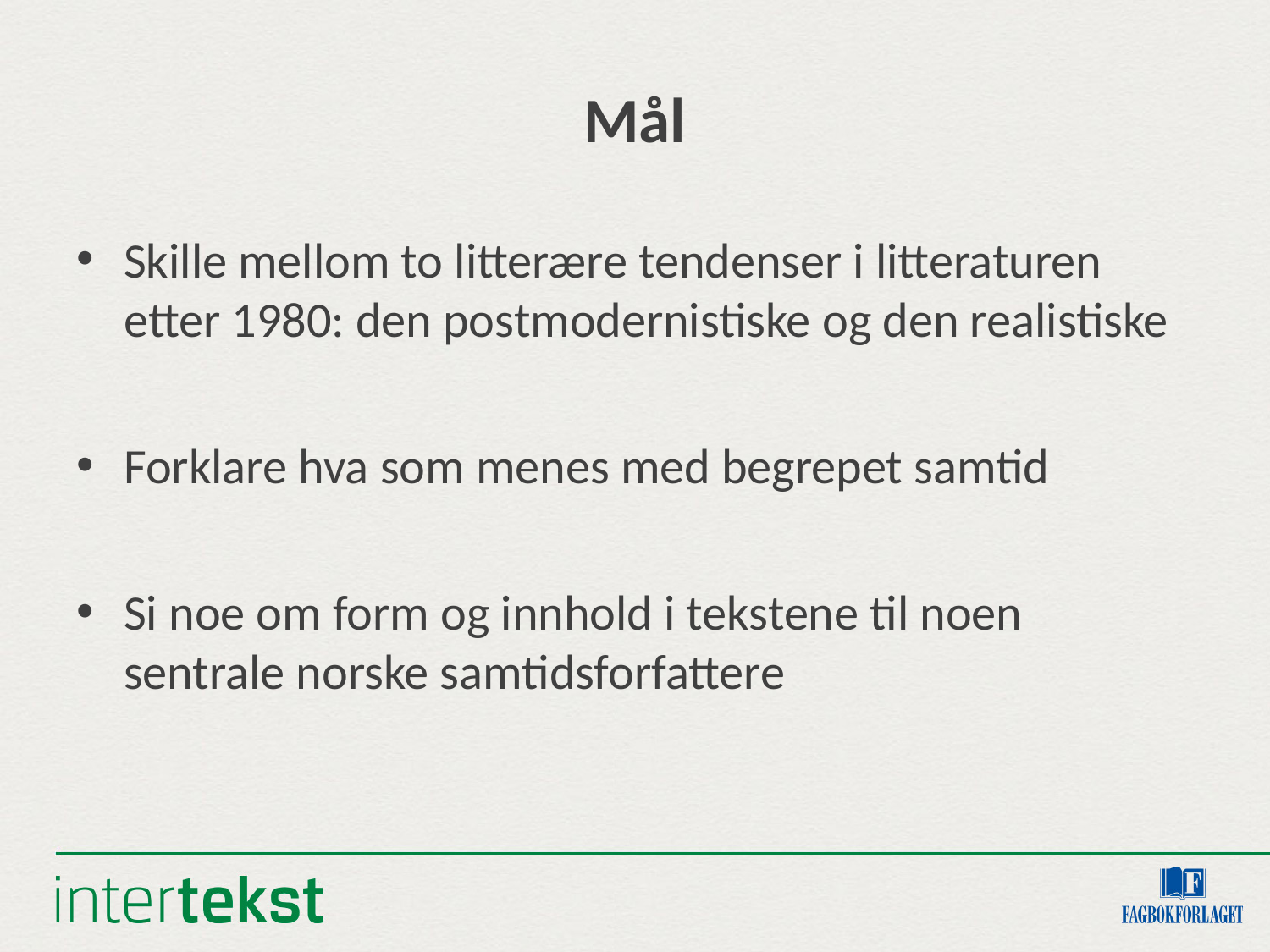

# Mål
Skille mellom to litterære tendenser i litteraturen etter 1980: den postmodernistiske og den realistiske

Forklare hva som menes med begrepet samtid

Si noe om form og innhold i tekstene til noen sentrale norske samtidsforfattere